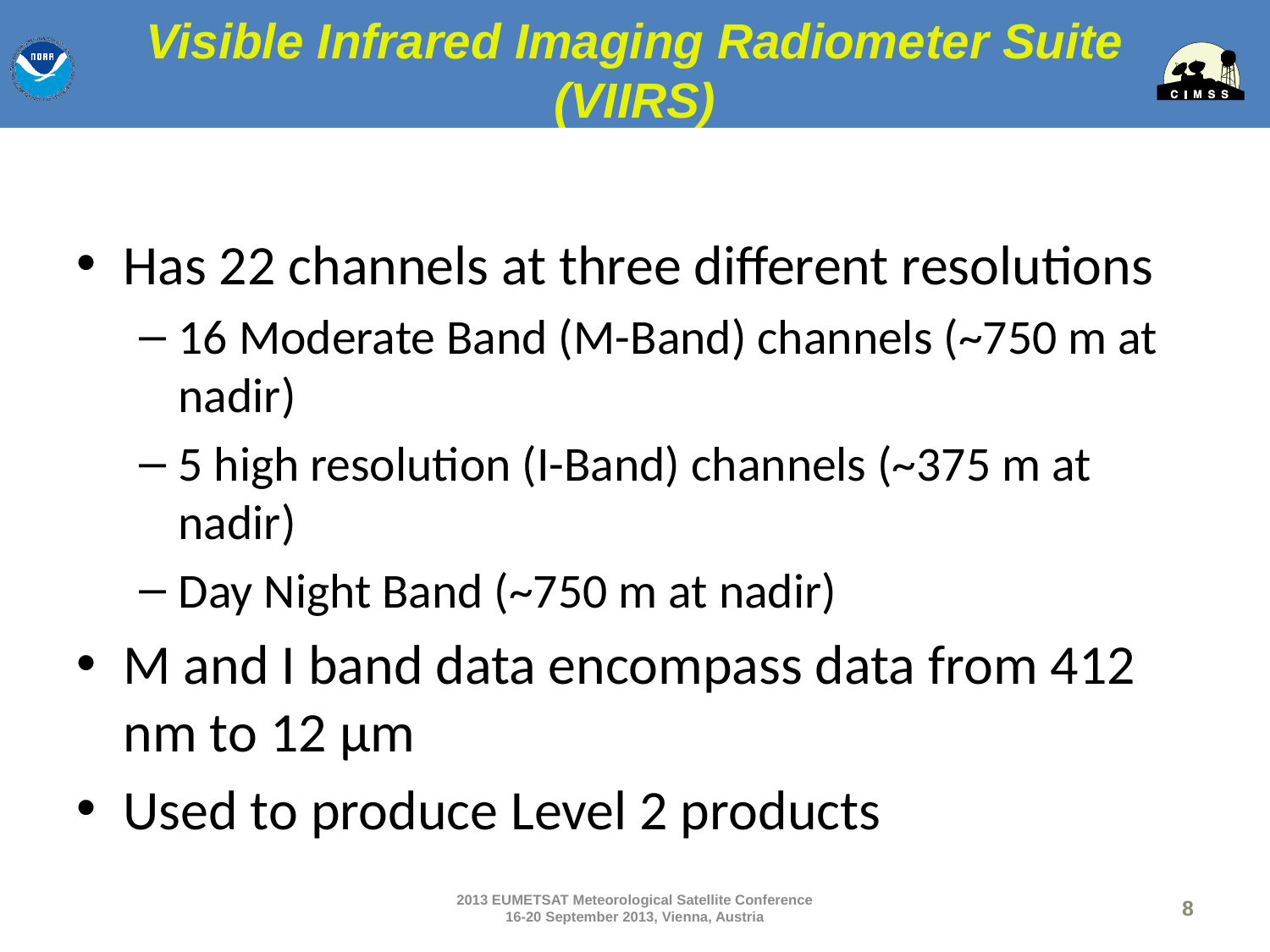

# Visible Infrared Imaging Radiometer Suite (VIIRS)
Has 22 channels at three different resolutions
16 Moderate Band (M-Band) channels (~750 m at nadir)
5 high resolution (I-Band) channels (~375 m at nadir)
Day Night Band (~750 m at nadir)
M and I band data encompass data from 412 nm to 12 μm
Used to produce Level 2 products
2013 EUMETSAT Meteorological Satellite Conference
16-20 September 2013, Vienna, Austria
8
8